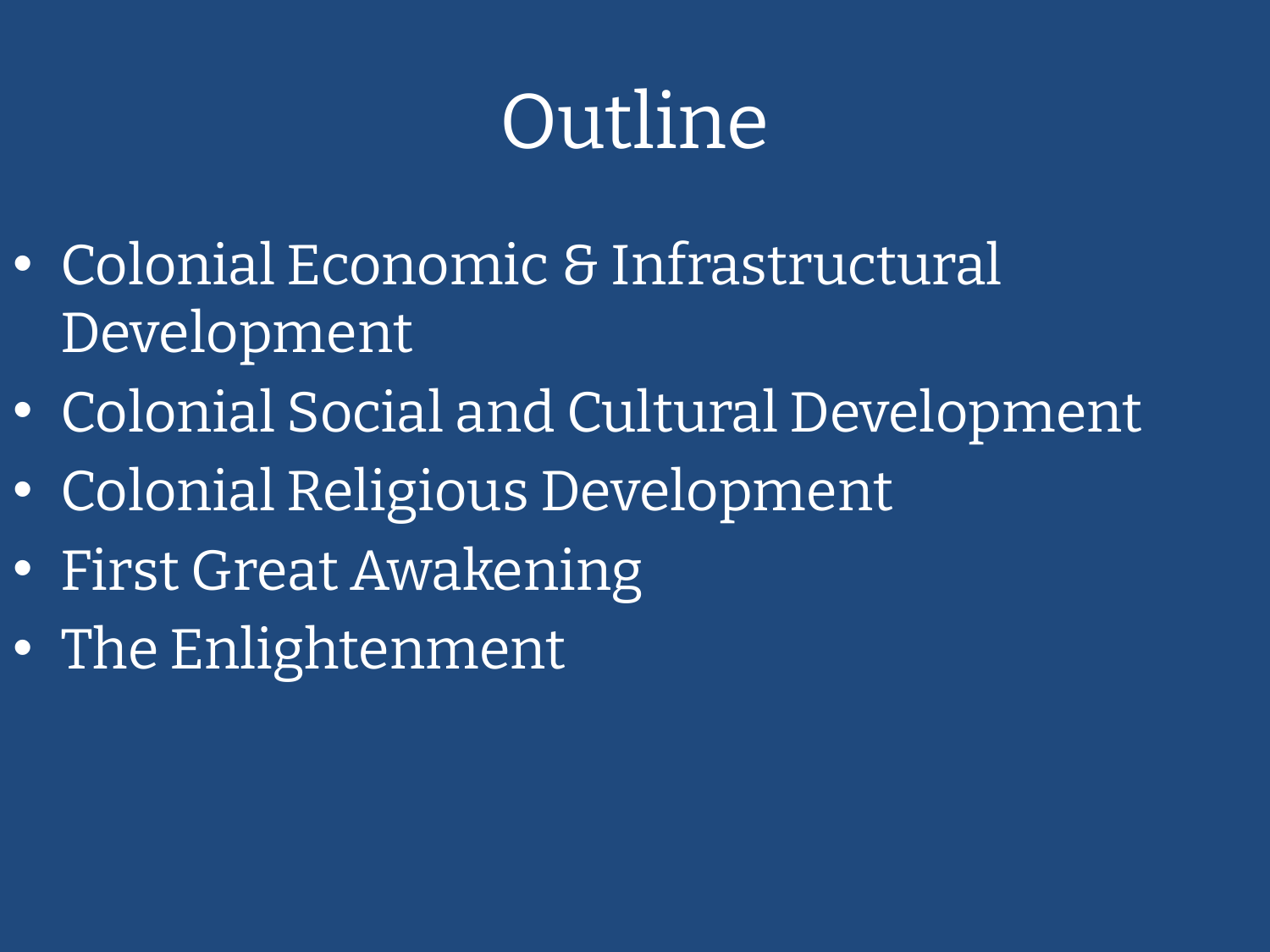

# Outline
Colonial Economic & Infrastructural  Development
Colonial Social and Cultural Development
Colonial Religious Development
First Great Awakening
The Enlightenment